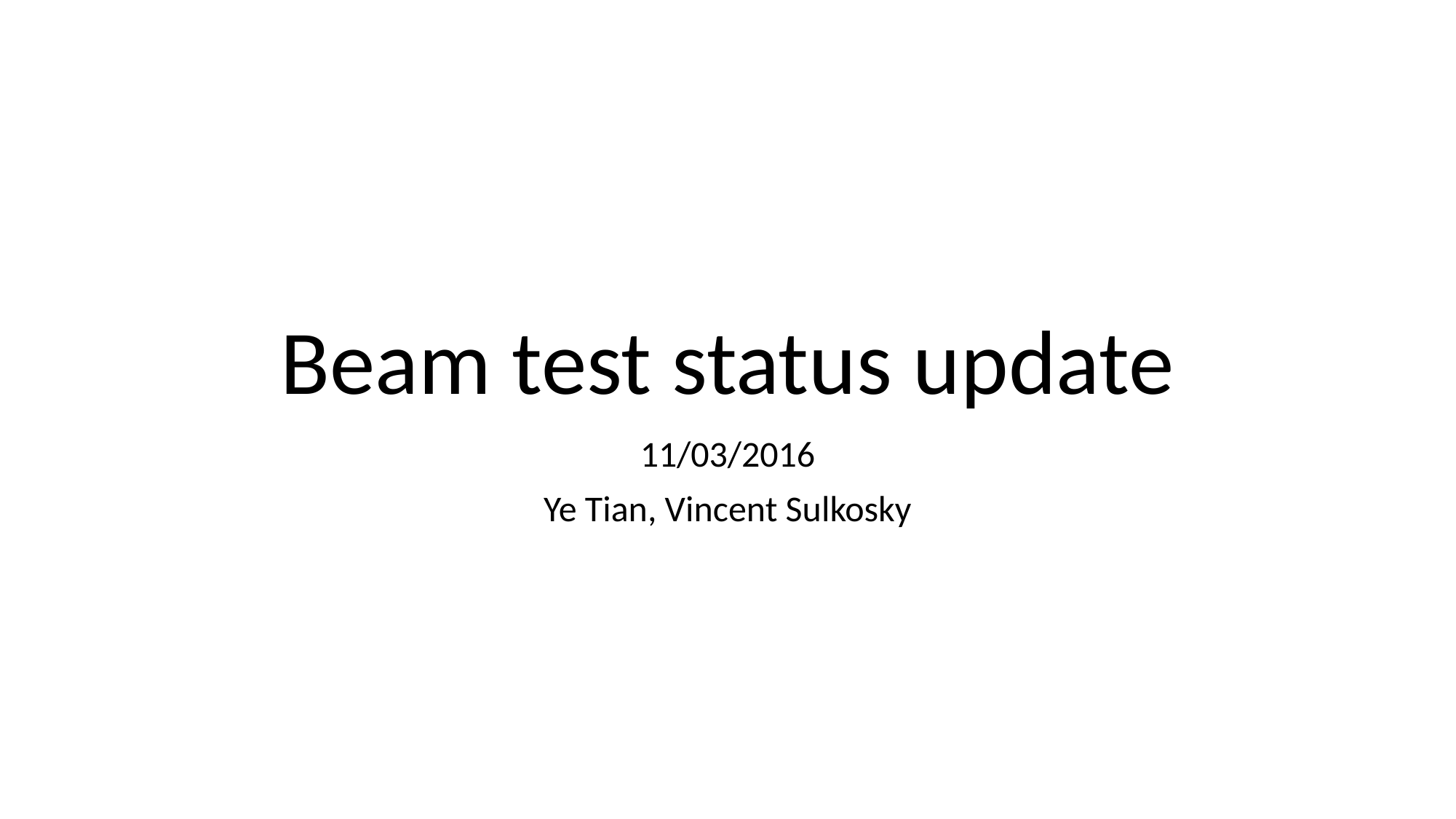

# Beam test status update
11/03/2016
Ye Tian, Vincent Sulkosky